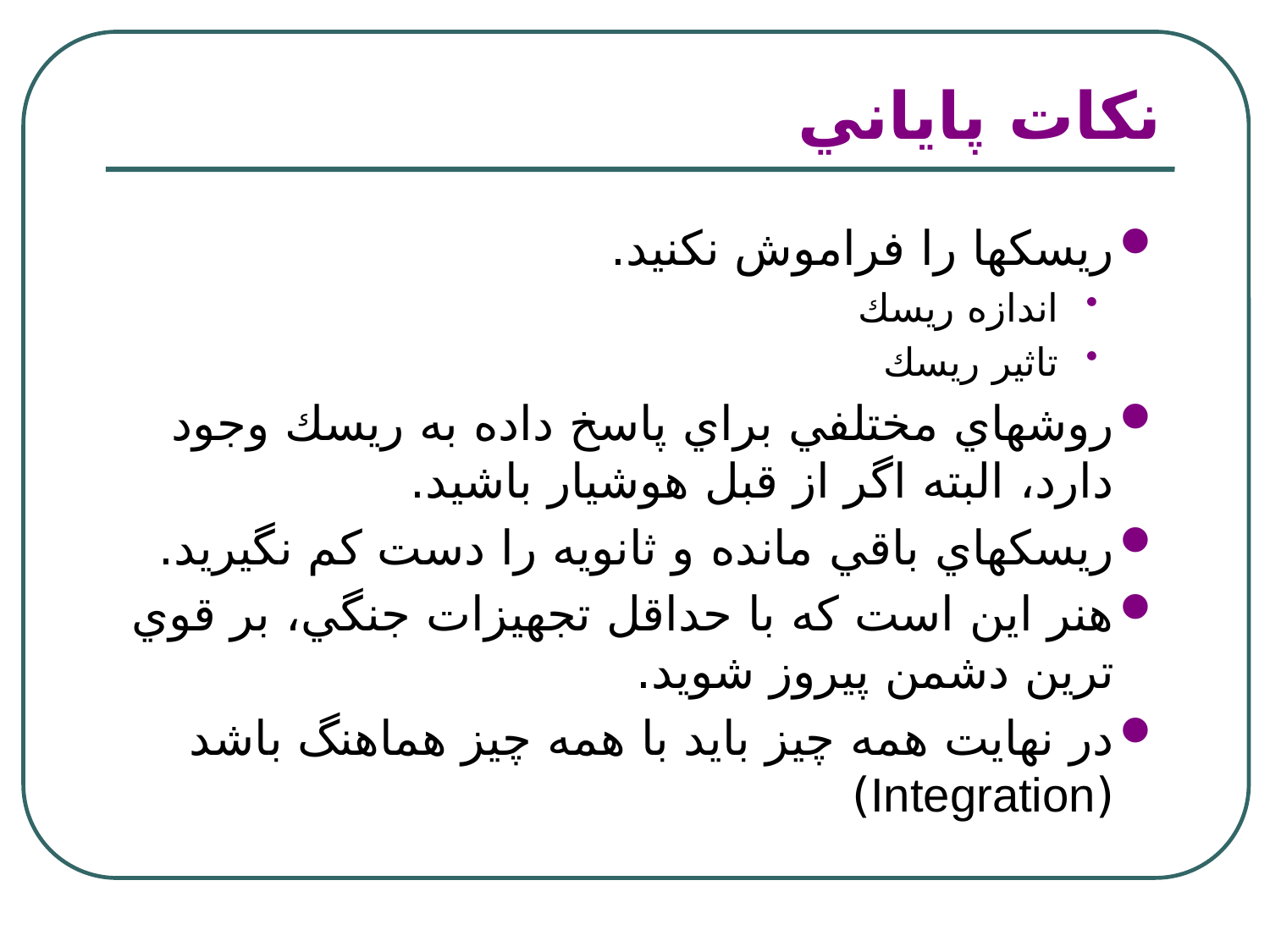

# نكات پاياني
ريسكها را فراموش نكنيد.
اندازه ريسك
تاثير ريسك
روشهاي مختلفي براي پاسخ داده به ريسك وجود دارد، البته اگر از قبل هوشيار باشيد.
ريسكهاي باقي مانده و ثانويه را دست كم نگيريد.
هنر اين است كه با حداقل تجهيزات جنگي، بر قوي ترين دشمن پيروز شويد.
در نهايت همه چيز بايد با همه چيز هماهنگ باشد (Integration)